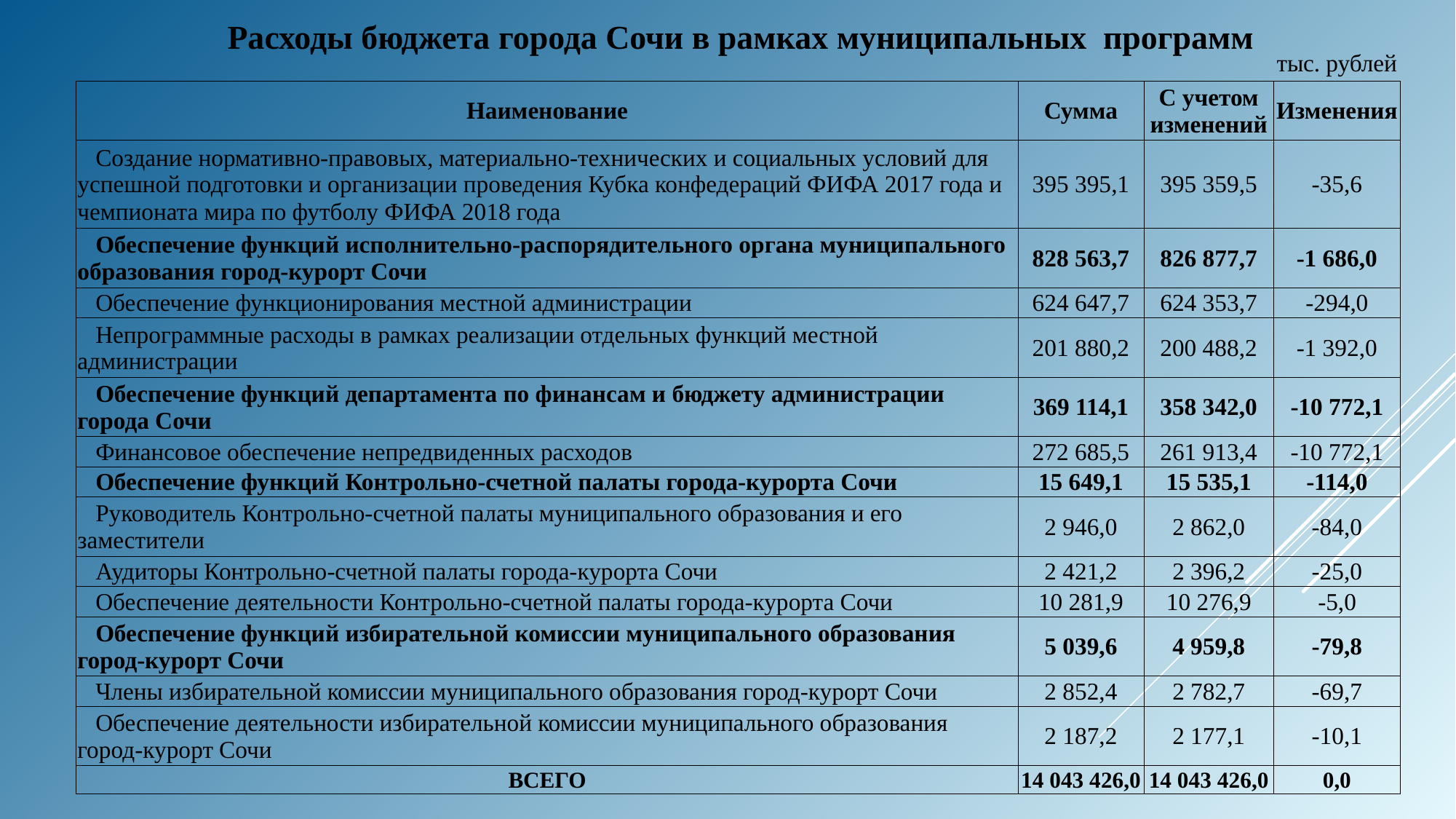

Расходы бюджета города Сочи в рамках муниципальных  программ
тыс. рублей
| Наименование | Сумма | С учетом изменений | Изменения |
| --- | --- | --- | --- |
| Создание нормативно-правовых, материально-технических и социальных условий для успешной подготовки и организации проведения Кубка конфедераций ФИФА 2017 года и чемпионата мира по футболу ФИФА 2018 года | 395 395,1 | 395 359,5 | -35,6 |
| Обеспечение функций исполнительно-распорядительного органа муниципального образования город-курорт Сочи | 828 563,7 | 826 877,7 | -1 686,0 |
| Обеспечение функционирования местной администрации | 624 647,7 | 624 353,7 | -294,0 |
| Непрограммные расходы в рамках реализации отдельных функций местной администрации | 201 880,2 | 200 488,2 | -1 392,0 |
| Обеспечение функций департамента по финансам и бюджету администрации города Сочи | 369 114,1 | 358 342,0 | -10 772,1 |
| Финансовое обеспечение непредвиденных расходов | 272 685,5 | 261 913,4 | -10 772,1 |
| Обеспечение функций Контрольно-счетной палаты города-курорта Сочи | 15 649,1 | 15 535,1 | -114,0 |
| Руководитель Контрольно-счетной палаты муниципального образования и его заместители | 2 946,0 | 2 862,0 | -84,0 |
| Аудиторы Контрольно-счетной палаты города-курорта Сочи | 2 421,2 | 2 396,2 | -25,0 |
| Обеспечение деятельности Контрольно-счетной палаты города-курорта Сочи | 10 281,9 | 10 276,9 | -5,0 |
| Обеспечение функций избирательной комиссии муниципального образования город-курорт Сочи | 5 039,6 | 4 959,8 | -79,8 |
| Члены избирательной комиссии муниципального образования город-курорт Сочи | 2 852,4 | 2 782,7 | -69,7 |
| Обеспечение деятельности избирательной комиссии муниципального образования город-курорт Сочи | 2 187,2 | 2 177,1 | -10,1 |
| ВСЕГО | 14 043 426,0 | 14 043 426,0 | 0,0 |